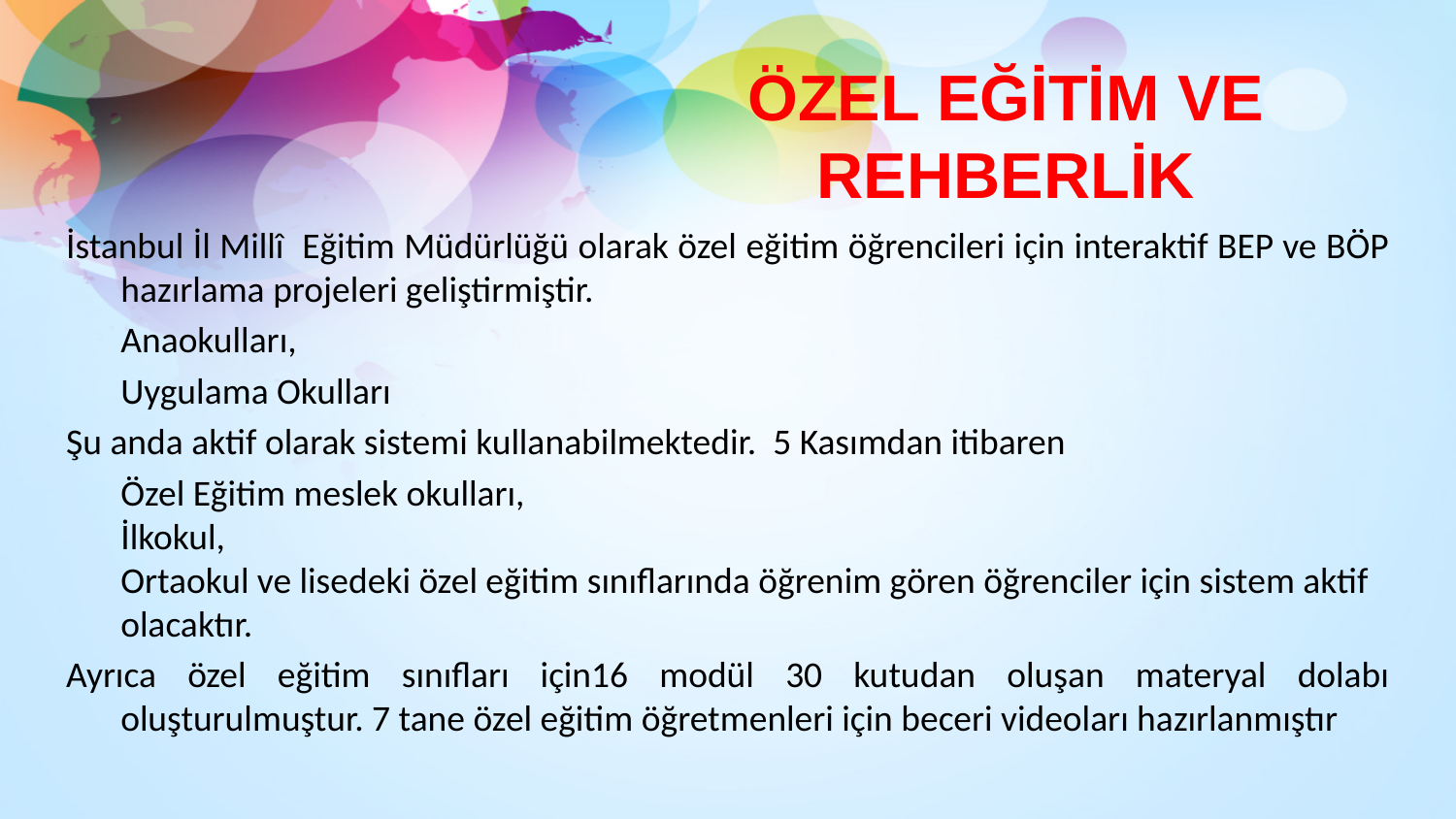

ÖZEL EĞİTİM VE REHBERLİK
İstanbul İl Millî  Eğitim Müdürlüğü olarak özel eğitim öğrencileri için interaktif BEP ve BÖP hazırlama projeleri geliştirmiştir.
	Anaokulları,
	Uygulama Okulları
Şu anda aktif olarak sistemi kullanabilmektedir.  5 Kasımdan itibaren
	Özel Eğitim meslek okulları,
İlkokul,
Ortaokul ve lisedeki özel eğitim sınıflarında öğrenim gören öğrenciler için sistem aktif olacaktır.
Ayrıca özel eğitim sınıfları için16 modül 30 kutudan oluşan materyal dolabı oluşturulmuştur. 7 tane özel eğitim öğretmenleri için beceri videoları hazırlanmıştır